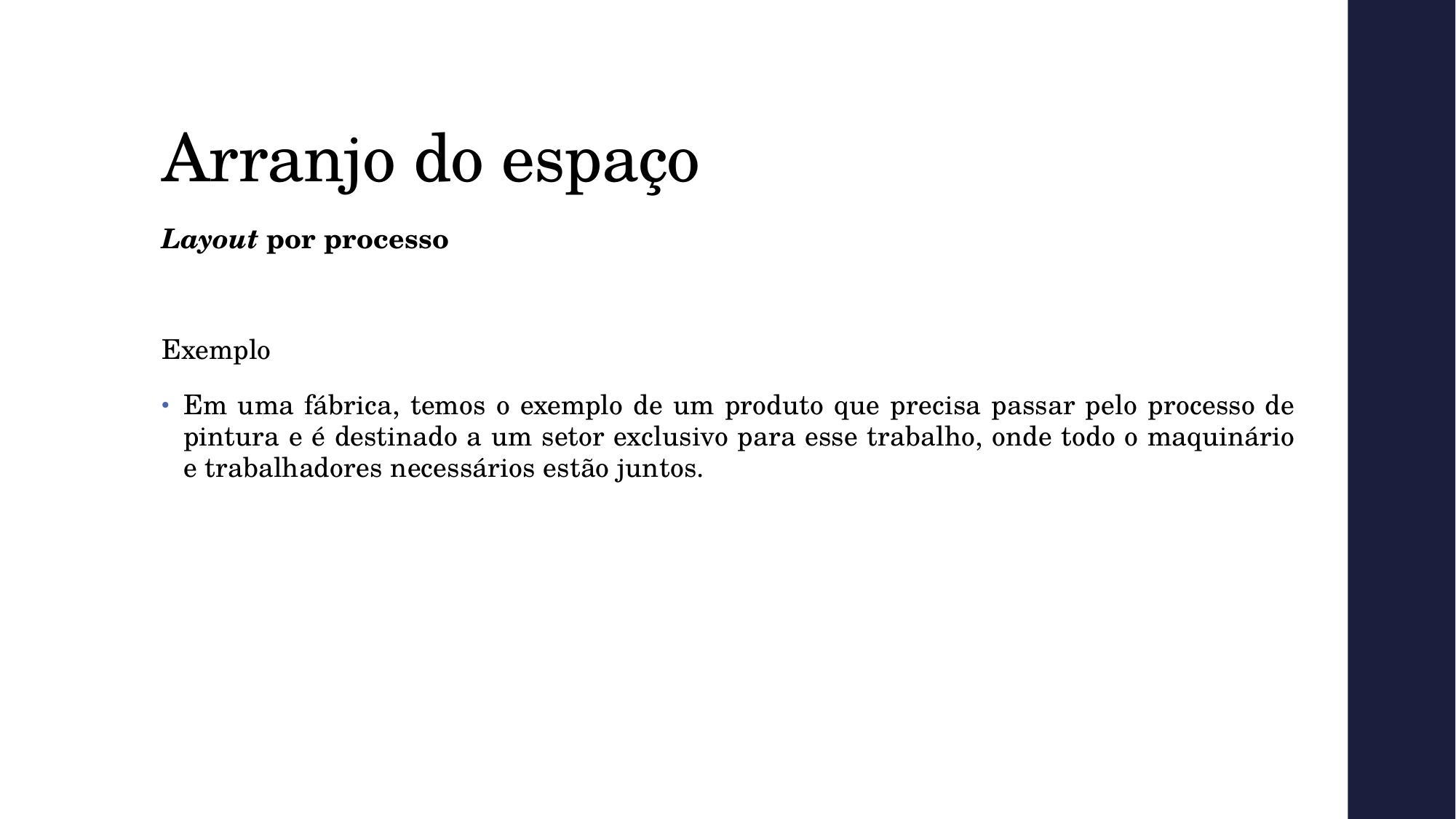

# Arranjo do espaço
Layout por processo

Exemplo
Em uma fábrica, temos o exemplo de um produto que precisa passar pelo processo de pintura e é destinado a um setor exclusivo para esse trabalho, onde todo o maquinário e trabalhadores necessários estão juntos.